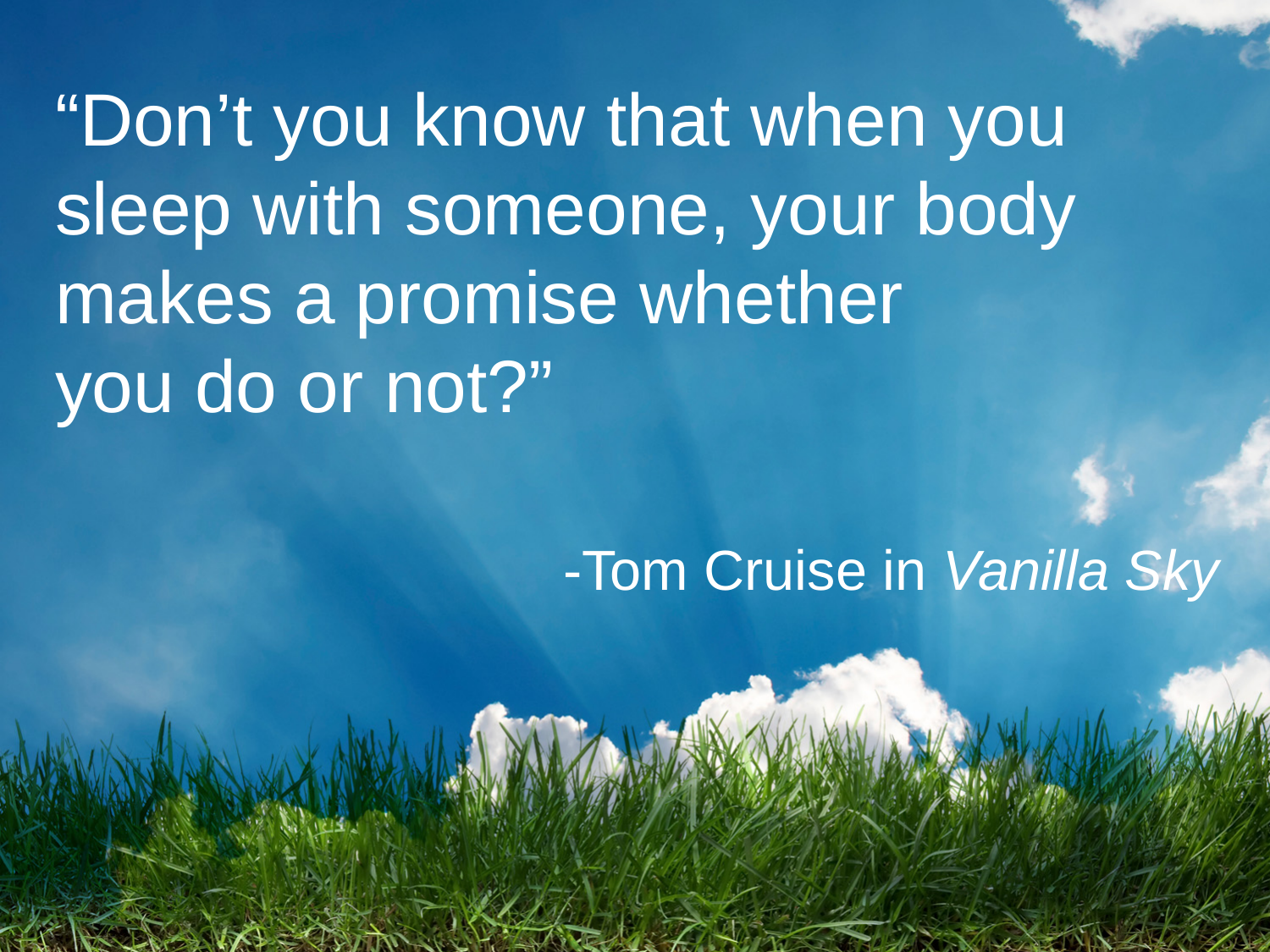

# “Don’t you know that when you sleep with someone, your body makes a promise whether you do or not?” -Tom Cruise in Vanilla Sky